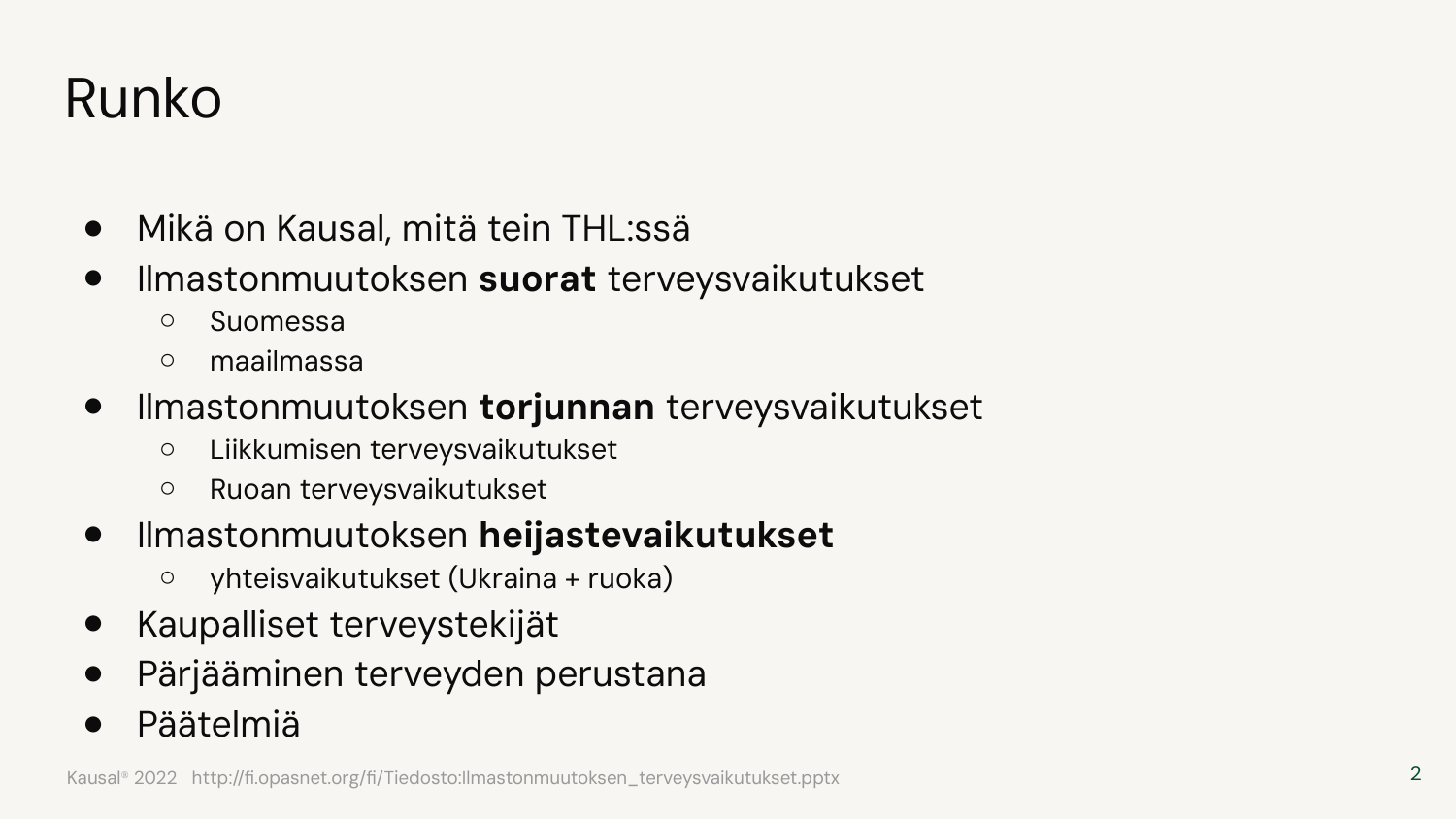

# Runko
Mikä on Kausal, mitä tein THL:ssä
Ilmastonmuutoksen suorat terveysvaikutukset
Suomessa
maailmassa
Ilmastonmuutoksen torjunnan terveysvaikutukset
Liikkumisen terveysvaikutukset
Ruoan terveysvaikutukset
Ilmastonmuutoksen heijastevaikutukset
yhteisvaikutukset (Ukraina + ruoka)
Kaupalliset terveystekijät
Pärjääminen terveyden perustana
Päätelmiä
2